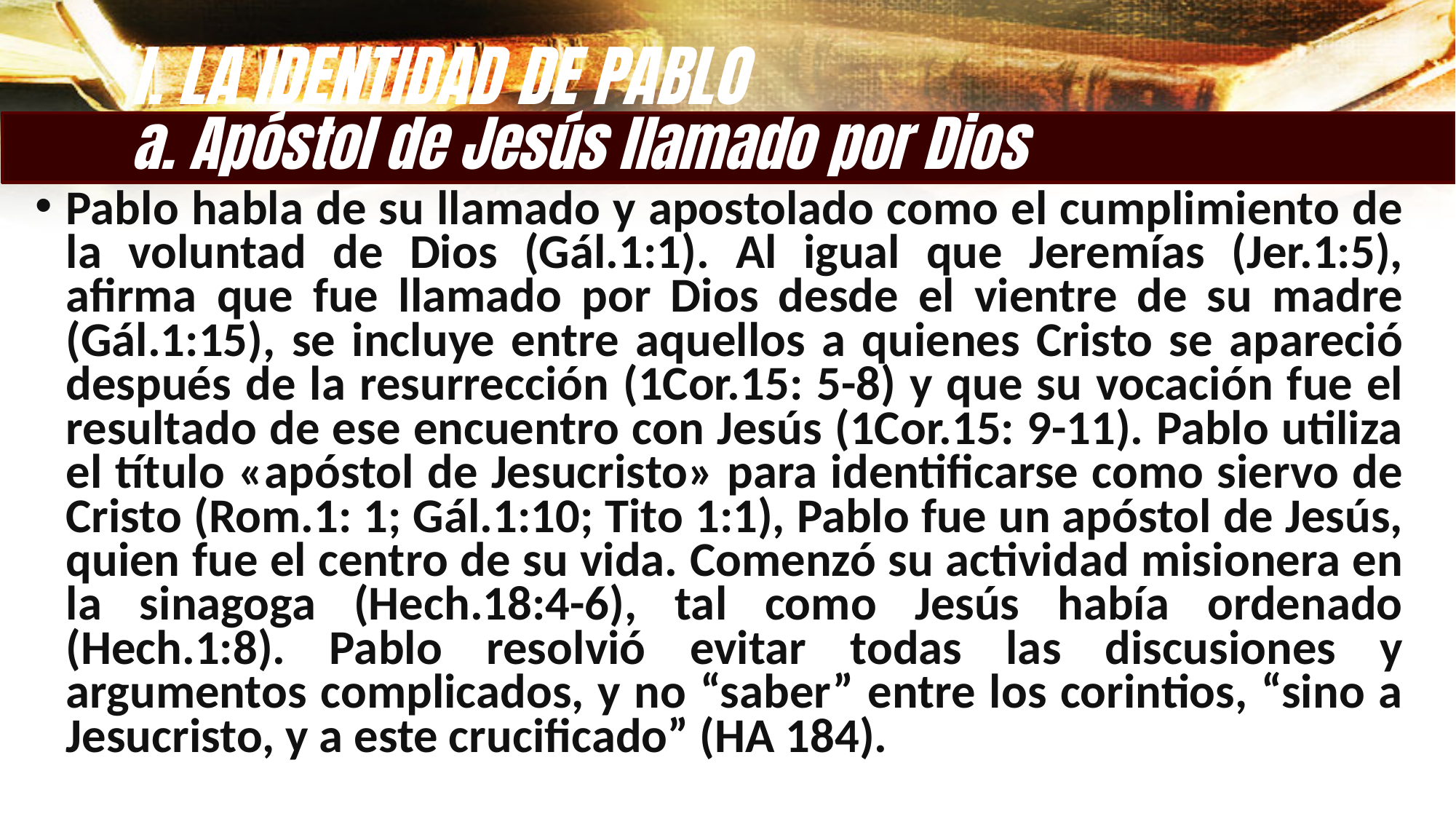

I. LA IDENTIDAD DE PABLO
a. Apóstol de Jesús llamado por Dios

Pablo habla de su llamado y apostolado como el cumplimiento de la voluntad de Dios (Gál.1:1). Al igual que Jeremías (Jer.1:5), afirma que fue llamado por Dios desde el vientre de su madre (Gál.1:15), se incluye entre aquellos a quienes Cristo se apareció después de la resurrección (1Cor.15: 5-8) y que su vocación fue el resultado de ese encuentro con Jesús (1Cor.15: 9-11). Pablo utiliza el título «apóstol de Jesucristo» para identificarse como siervo de Cristo (Rom.1: 1; Gál.1:10; Tito 1:1), Pablo fue un apóstol de Jesús, quien fue el centro de su vida. Comenzó su actividad misionera en la sinagoga (Hech.18:4-6), tal como Jesús había ordenado (Hech.1:8). Pablo resolvió evitar todas las discusiones y argumentos complicados, y no “saber” entre los corintios, “sino a Jesucristo, y a este crucificado” (HA 184).